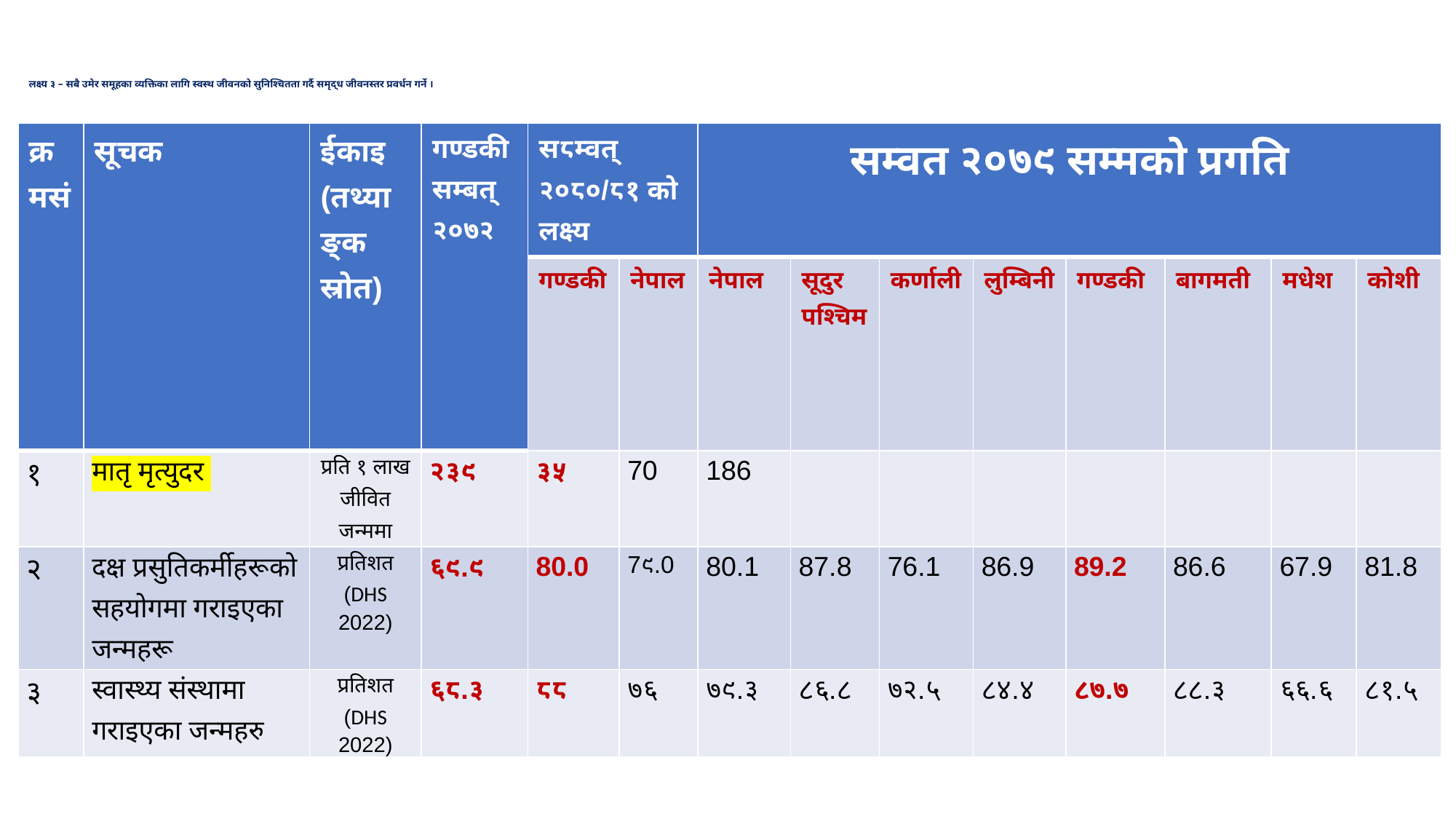

# लक्ष्य ३ – सबै उमेर समूहका व्यक्तिका लागि स्वस्थ जीवनको सुनिश्चितता गर्दै समृद्ध जीवनस्तर प्रवर्धन गर्ने ।
| क्रमसं | सूचक | ईकाइ (तथ्याङ्क स्रोत) | गण्डकी सम्बत् २०७२ | स८म्वत् २०८०/८१ को लक्ष्य |  | सम्वत २०७९ सम्मको प्रगति |  |  |  |  |  |  |  |
| --- | --- | --- | --- | --- | --- | --- | --- | --- | --- | --- | --- | --- | --- |
|  |  |  |  | गण्डकी | नेपाल | नेपाल | सूदुर पश्चिम | कर्णाली | लुम्बिनी | गण्डकी | बागमती | मधेश | कोशी |
| १ | मातृ मृत्युदर | प्रति १ लाख जीवित जन्ममा | २३९ | ३५ | 70 | 186 |  |  |  |  |  |  |  |
| २ | दक्ष प्रसुतिकर्मीहरूको सहयोगमा गराइएका जन्महरू | प्रतिशत (DHS 2022) | ६९.९ | 80.0 | 7९.0 | 80.1 | 87.8 | 76.1 | 86.9 | 89.2 | 86.6 | 67.9 | 81.8 |
| ३ | स्वास्थ्य संस्थामा गराइएका जन्महरु | प्रतिशत (DHS 2022) | ६८.३ | ८८ | ७६ | ७९.३ | ८६.८ | ७२.५ | ८४.४ | ८७.७ | ८८.३ | ६६.६ | ८१.५ |